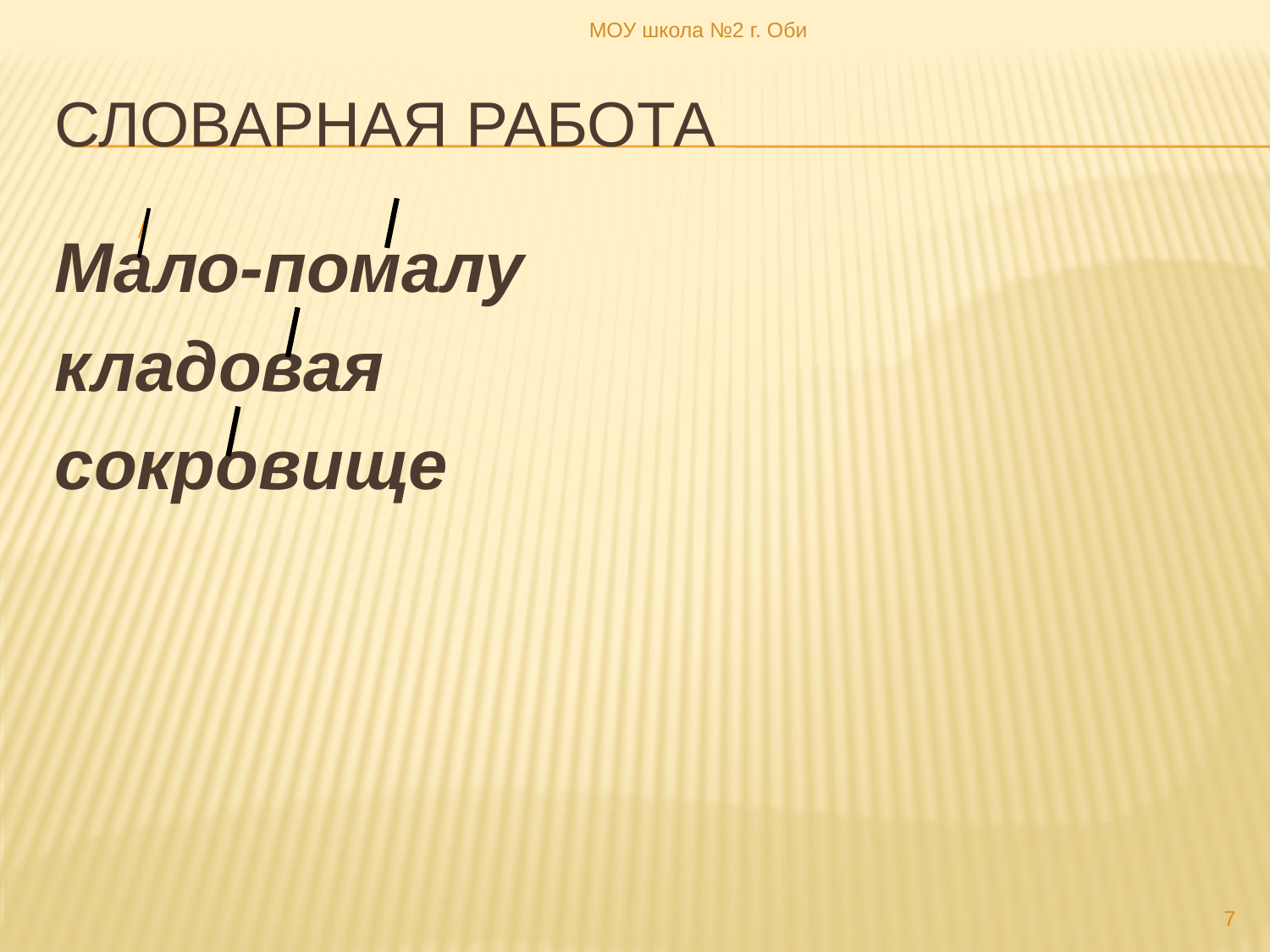

МОУ школа №2 г. Оби
# Словарная работа
Мало-помалу
кладовая
сокровище

7